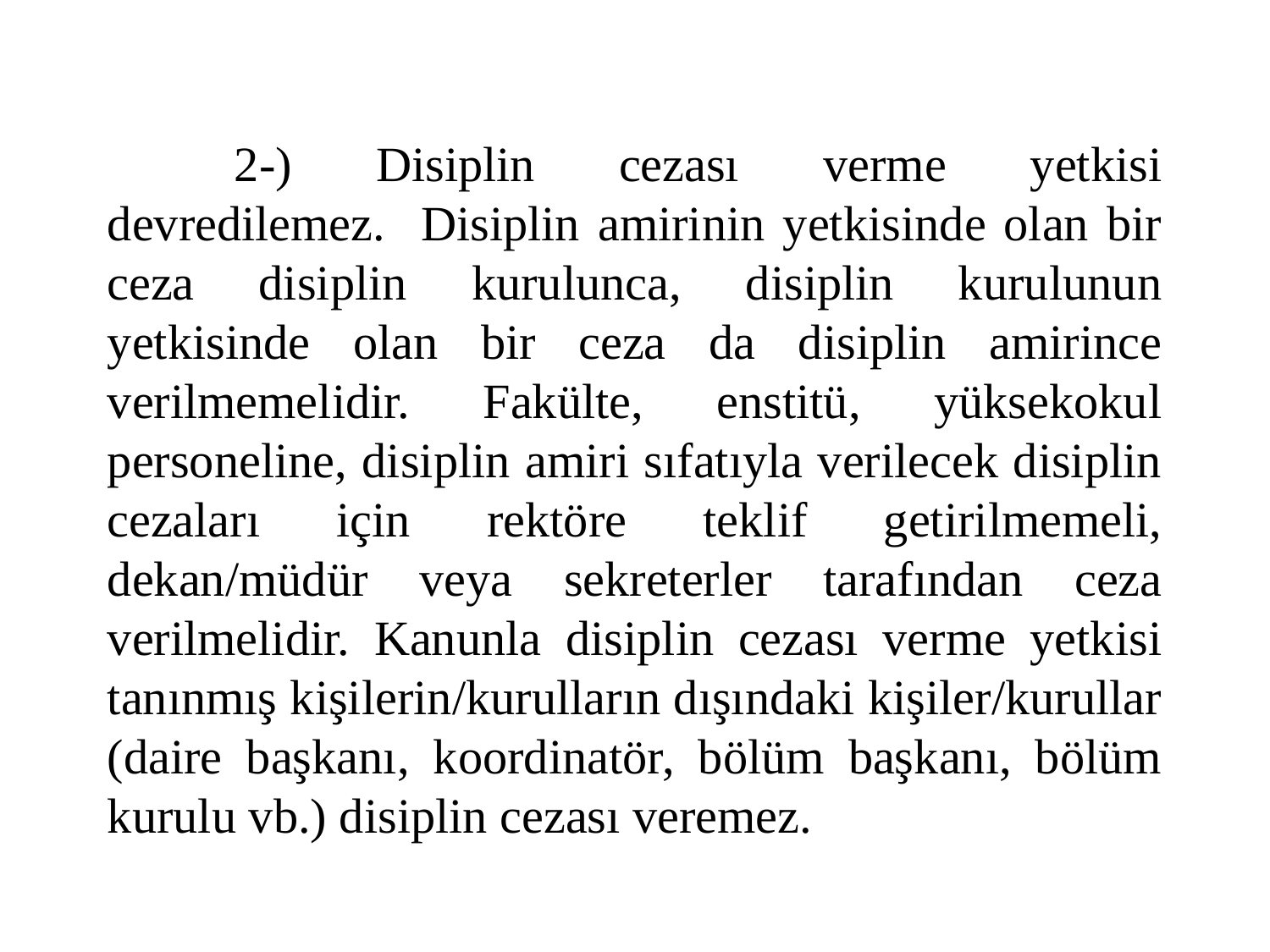

2-) Disiplin cezası verme yetkisi devredilemez.  Disiplin amirinin yetkisinde olan bir ceza disiplin kurulunca, disiplin kurulunun yetkisinde olan bir ceza da disiplin amirince verilmemelidir. Fakülte, enstitü, yüksekokul personeline, disiplin amiri sıfatıyla verilecek disiplin cezaları için rektöre teklif getirilmemeli, dekan/müdür veya sekreterler tarafından ceza verilmelidir. Kanunla disiplin cezası verme yetkisi tanınmış kişilerin/kurulların dışındaki kişiler/kurullar (daire başkanı, koordinatör, bölüm başkanı, bölüm kurulu vb.) disiplin cezası veremez.